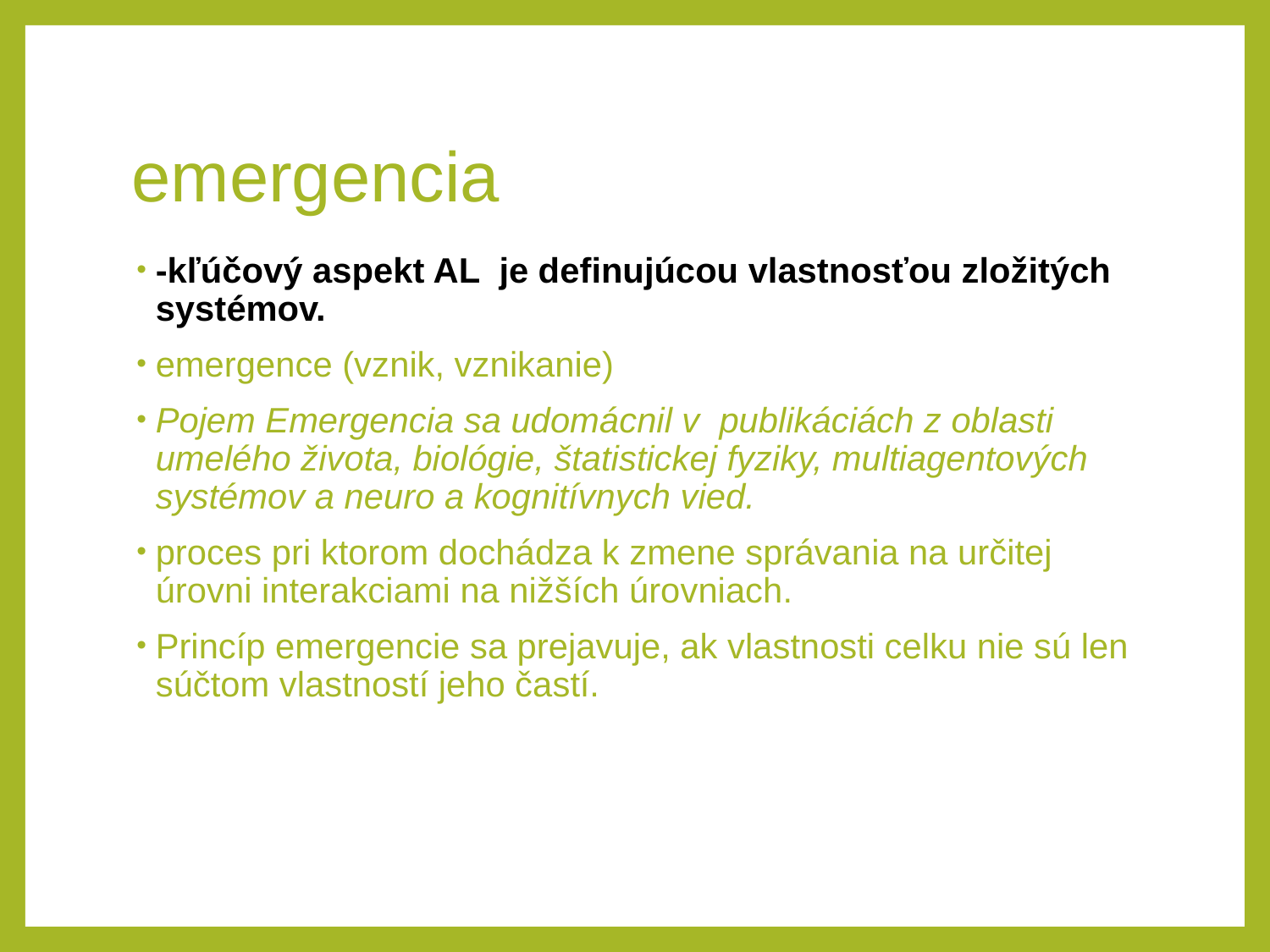

# emergencia
-kľúčový aspekt AL  je definujúcou vlastnosťou zložitých systémov.
emergence (vznik, vznikanie)
Pojem Emergencia sa udomácnil v  publikáciách z oblasti umelého života, biológie, štatistickej fyziky, multiagentových systémov a neuro a kognitívnych vied.
proces pri ktorom dochádza k zmene správania na určitej úrovni interakciami na nižších úrovniach.
Princíp emergencie sa prejavuje, ak vlastnosti celku nie sú len súčtom vlastností jeho častí.